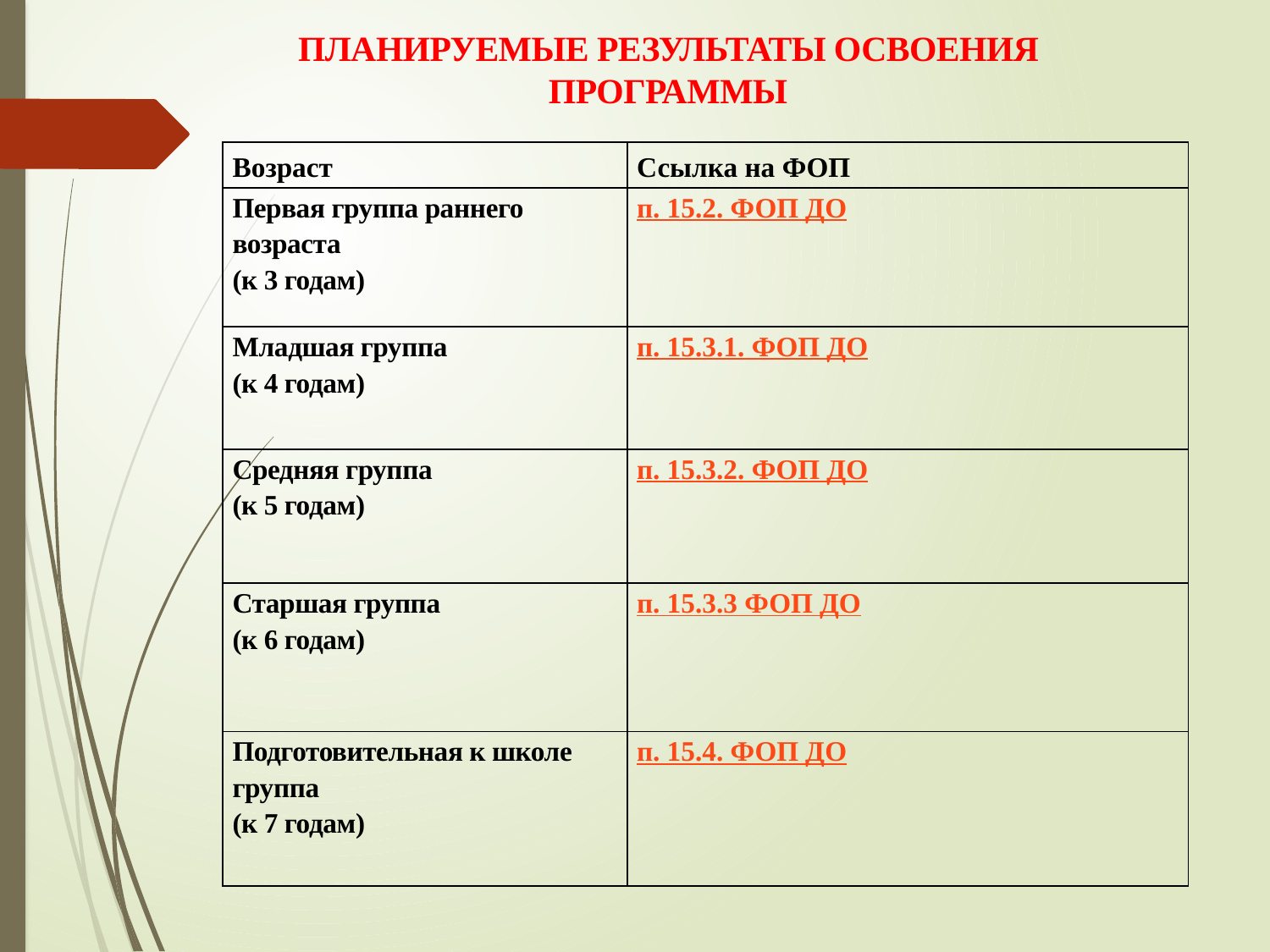

Планируемые результаты освоения Программы
| Возраст | Ссылка на ФОП |
| --- | --- |
| Первая группа раннего возраста (к 3 годам) | п. 15.2. ФОП ДО |
| Младшая группа (к 4 годам) | п. 15.3.1. ФОП ДО |
| Средняя группа (к 5 годам) | п. 15.3.2. ФОП ДО |
| Старшая группа (к 6 годам) | п. 15.3.3 ФОП ДО |
| Подготовительная к школе группа (к 7 годам) | п. 15.4. ФОП ДО |